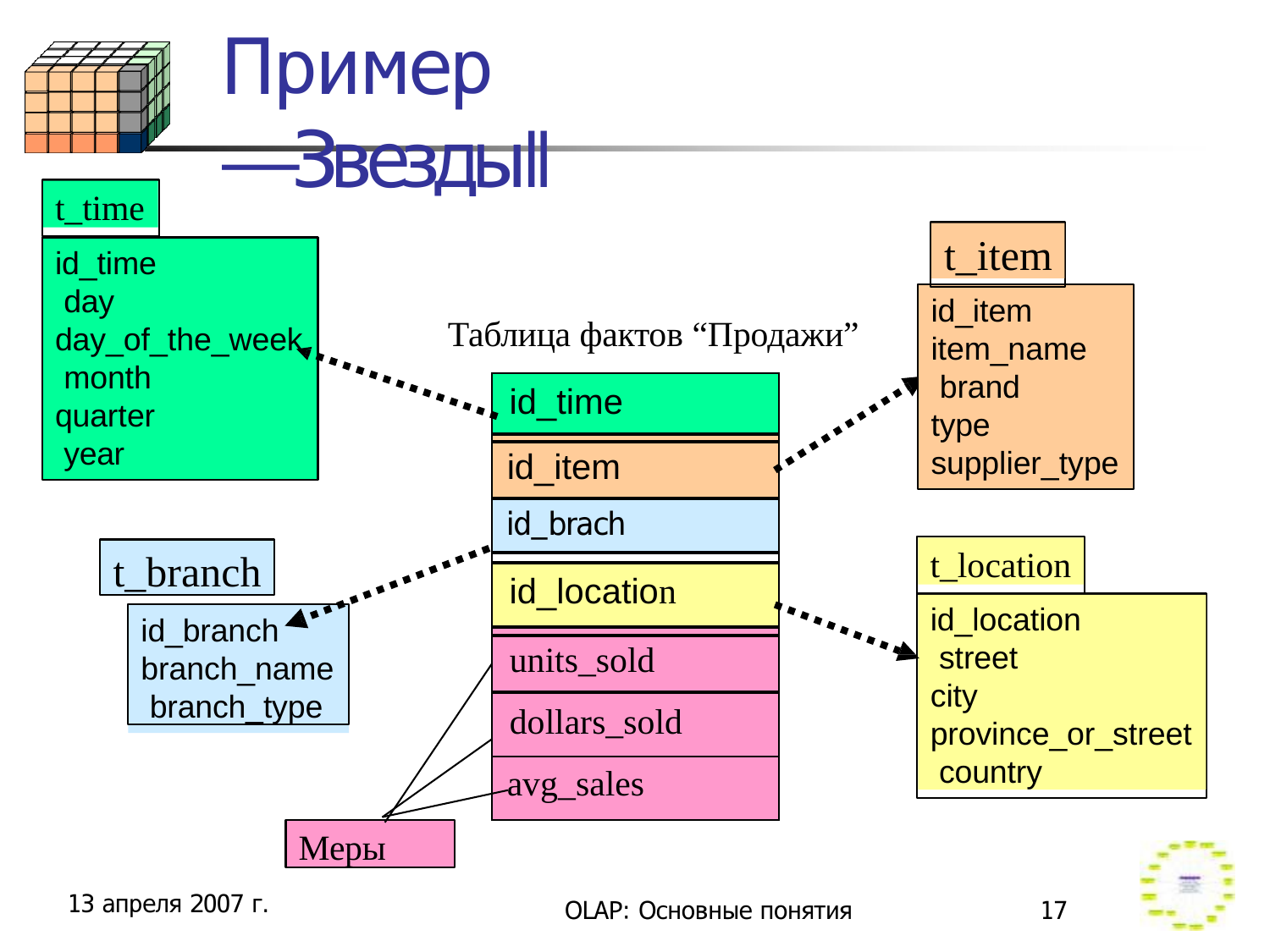

# Пример ―Звезды‖

t_time

t_item

id_time  day
day_of_the_week  month
quarter  year

id_item  item_name  brand
type  supplier_type
Таблица фактов “Продажи”

| id\_time |
| --- |
|  |
| id\_item |
| id\_brach |
|  |
| id\_location |
|  |
| units\_sold |
| dollars\_sold |
| avg\_sales |

t_location
t_branch

id_location  street
city  province_or_street  country

id_branch  branch_name  branch_type

Меры
13 апреля 2007 г.
OLAP: Основные понятия
17